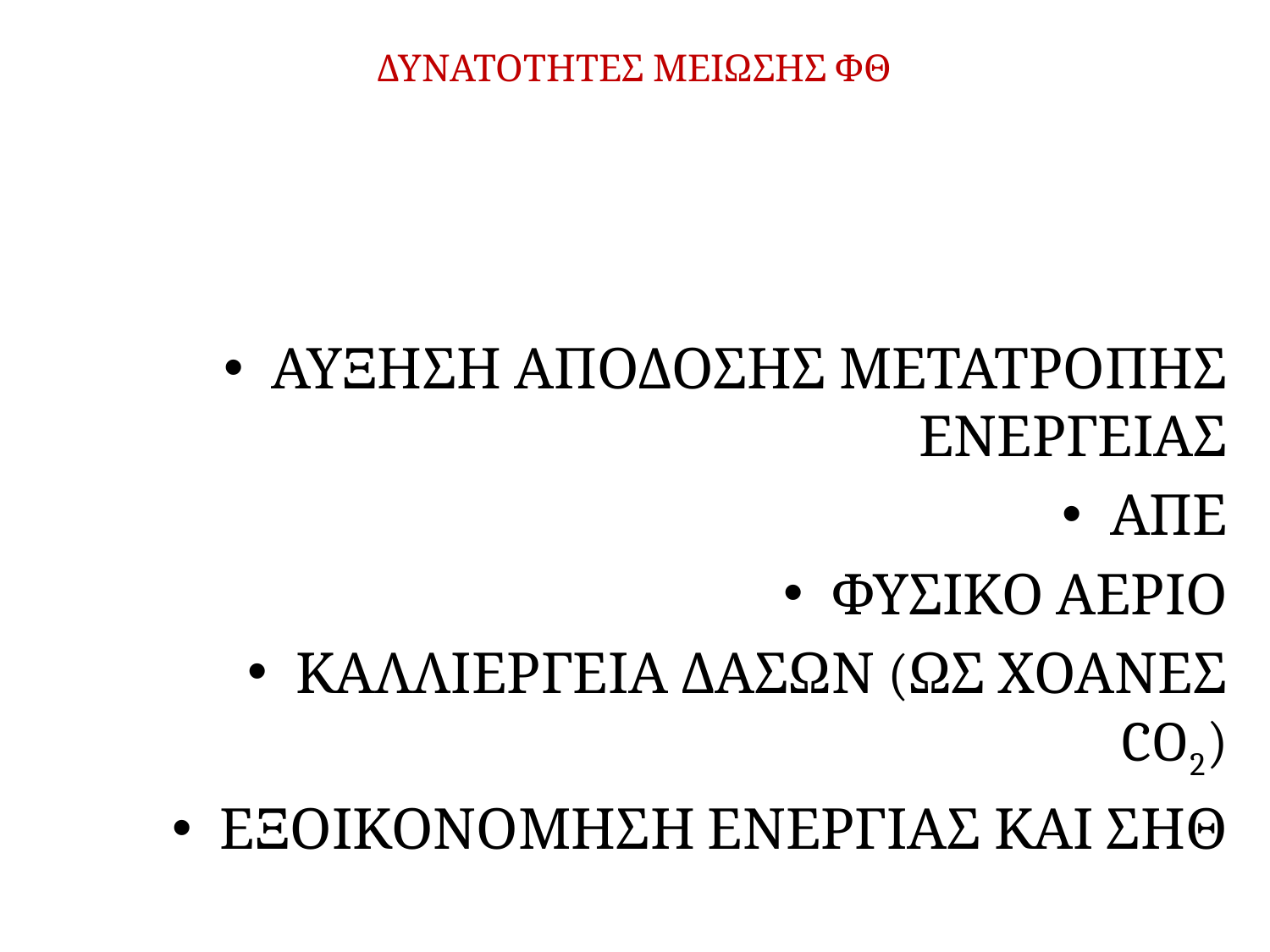

# ΔΥΝΑΤΟΤΗΤΕΣ ΜΕΙΩΣΗΣ ΦΘ
ΑΥΞΗΣΗ ΑΠΟΔΟΣΗΣ ΜΕΤΑΤΡΟΠΗΣ ΕΝΕΡΓΕΙΑΣ
ΑΠΕ
ΦΥΣΙΚΟ ΑΕΡΙΟ
ΚΑΛΛΙΕΡΓΕΙΑ ΔΑΣΩΝ (ΩΣ ΧΟΑΝΕΣ CO2)
ΕΞΟΙΚΟΝΟΜΗΣΗ ΕΝΕΡΓΙΑΣ ΚΑΙ ΣΗΘ